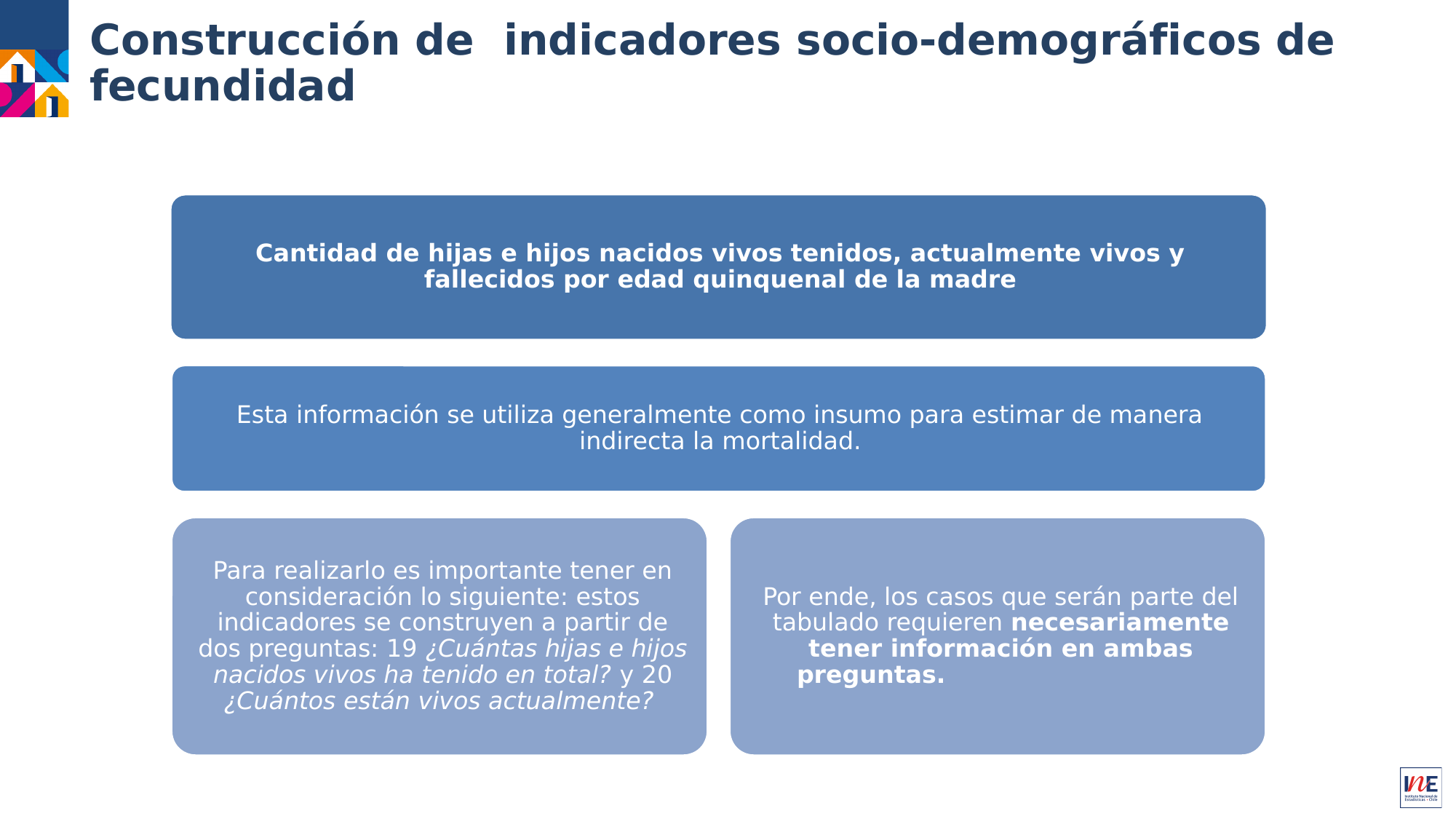

Construcción de  indicadores socio-demográficos de fecundidad
Cantidad de hijas e hijos nacidos vivos tenidos, actualmente vivos y fallecidos por edad quinquenal de la madre
Esta información se utiliza generalmente como insumo para estimar de manera indirecta la mortalidad.
Para realizarlo es importante tener en consideración lo siguiente: estos indicadores se construyen a partir de dos preguntas: 19 ¿Cuántas hijas e hijos nacidos vivos ha tenido en total? y 20 ¿Cuántos están vivos actualmente?
Por ende, los casos que serán parte del tabulado requieren necesariamente tener información en ambas preguntas.